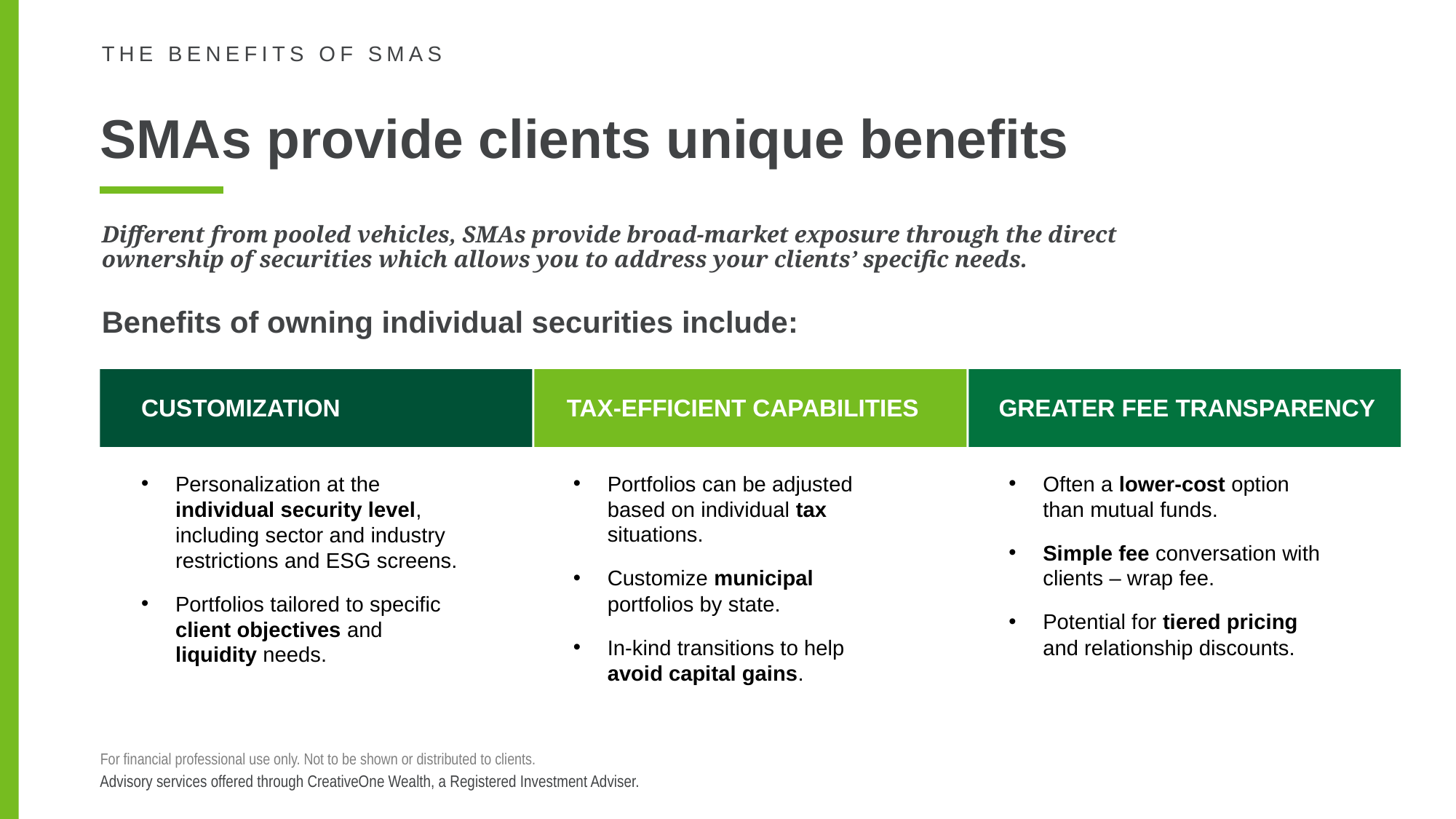

THE BENEFITS OF SMAS
# SMAs provide clients unique benefits
Different from pooled vehicles, SMAs provide broad-market exposure through the direct ownership of securities which allows you to address your clients’ specific needs.
Benefits of owning individual securities include:

CUSTOMIZATION
TAX-EFFICIENT CAPABILITIES
GREATER FEE TRANSPARENCY
Personalization at the individual security level, including sector and industry restrictions and ESG screens.
Portfolios tailored to specific client objectives and liquidity needs.
Portfolios can be adjusted based on individual tax situations.
Customize municipal portfolios by state.
In-kind transitions to help avoid capital gains.
Often a lower-cost option than mutual funds.
Simple fee conversation with clients – wrap fee.
Potential for tiered pricing and relationship discounts.
For financial professional use only. Not to be shown or distributed to clients.
Advisory services offered through CreativeOne Wealth, a Registered Investment Adviser.